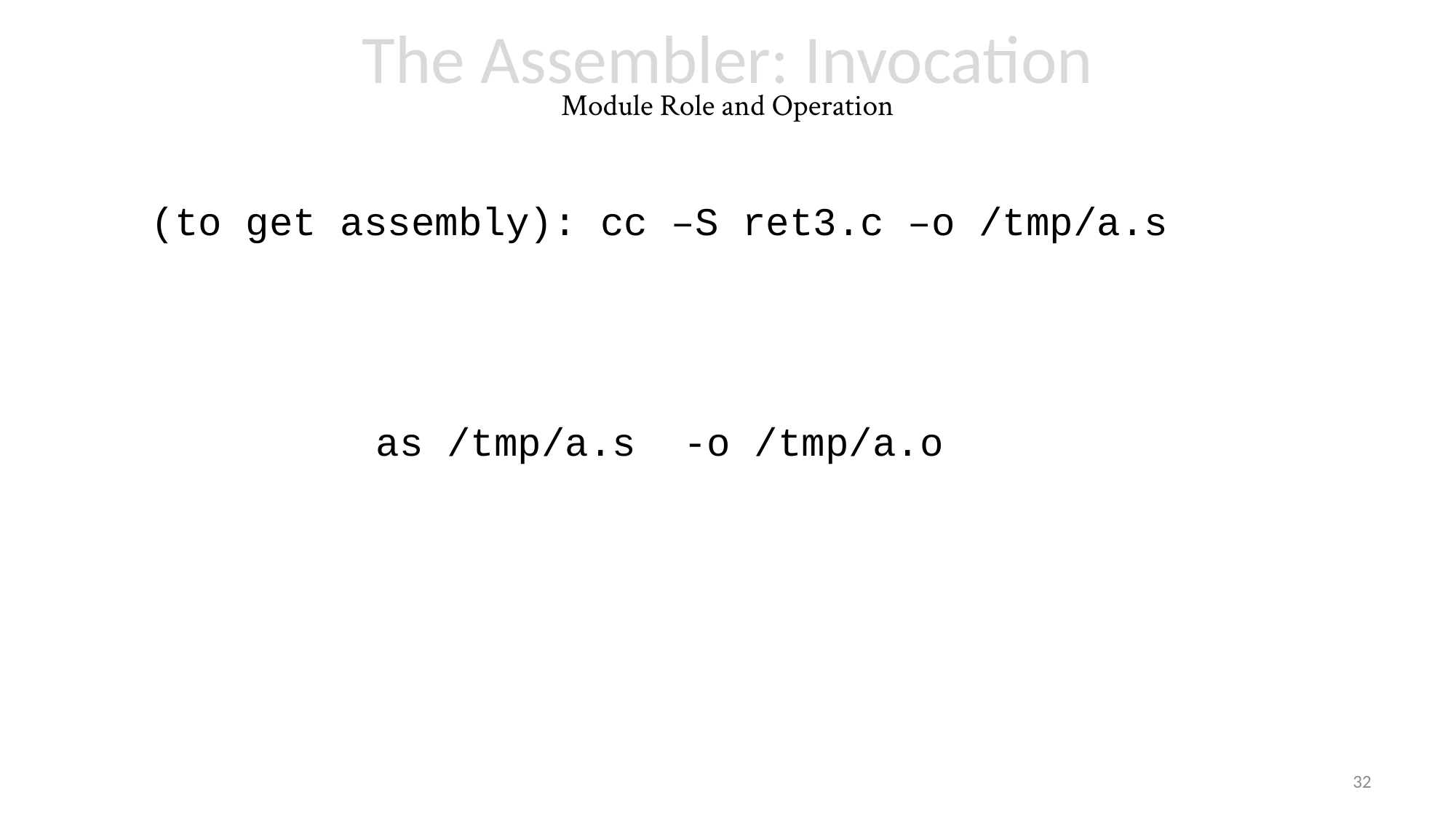

The Assembler: Invocation
Module Role and Operation
(to get assembly): cc –S ret3.c –o /tmp/a.s

as /tmp/a.s  -o /tmp/a.o
32